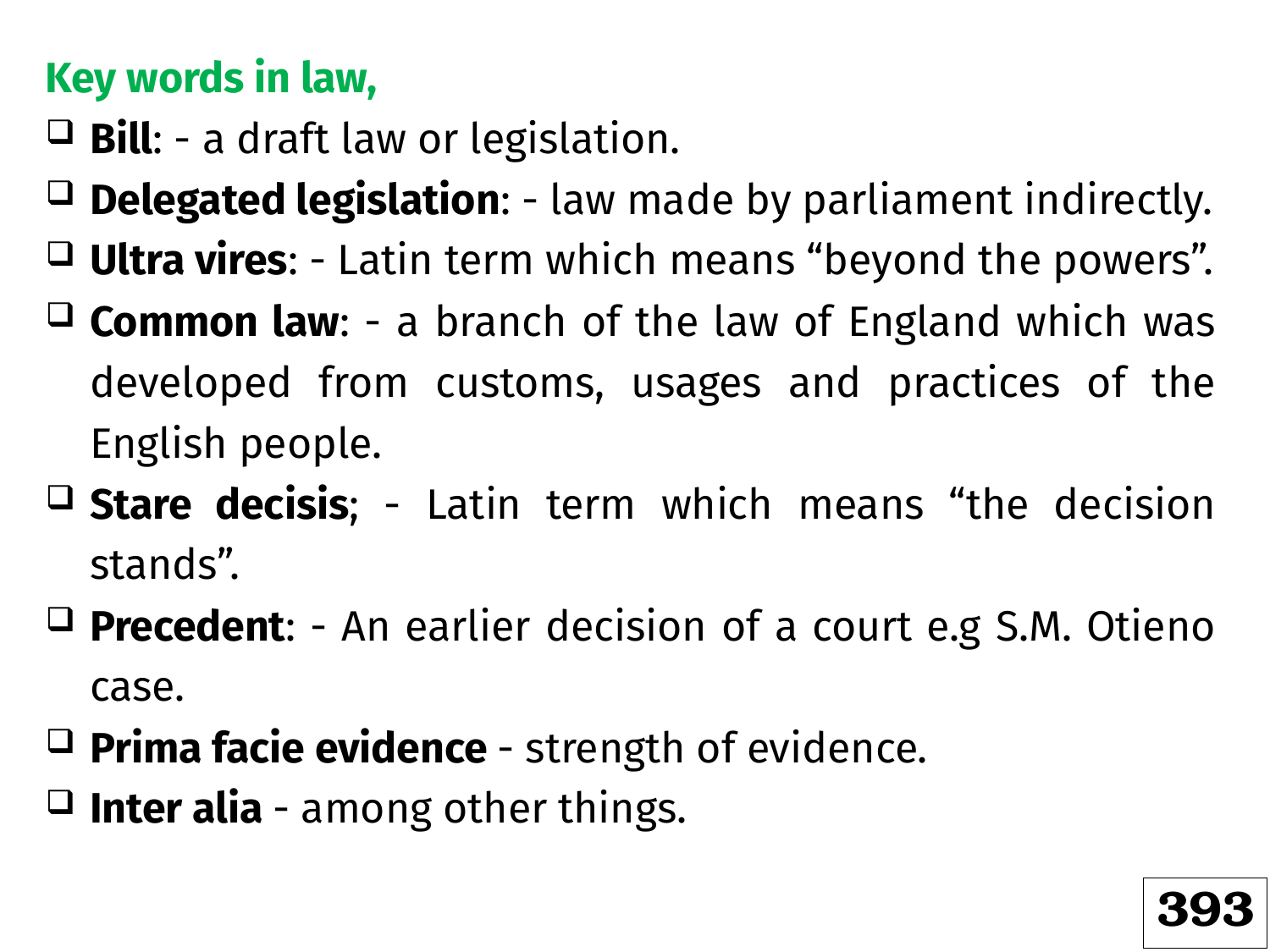

Key words in law,
Bill: - a draft law or legislation.
Delegated legislation: - law made by parliament indirectly.
Ultra vires: - Latin term which means “beyond the powers”.
Common law: - a branch of the law of England which was developed from customs, usages and practices of the English people.
Stare decisis; - Latin term which means “the decision stands”.
Precedent: - An earlier decision of a court e.g S.M. Otieno case.
Prima facie evidence - strength of evidence.
Inter alia - among other things.

393